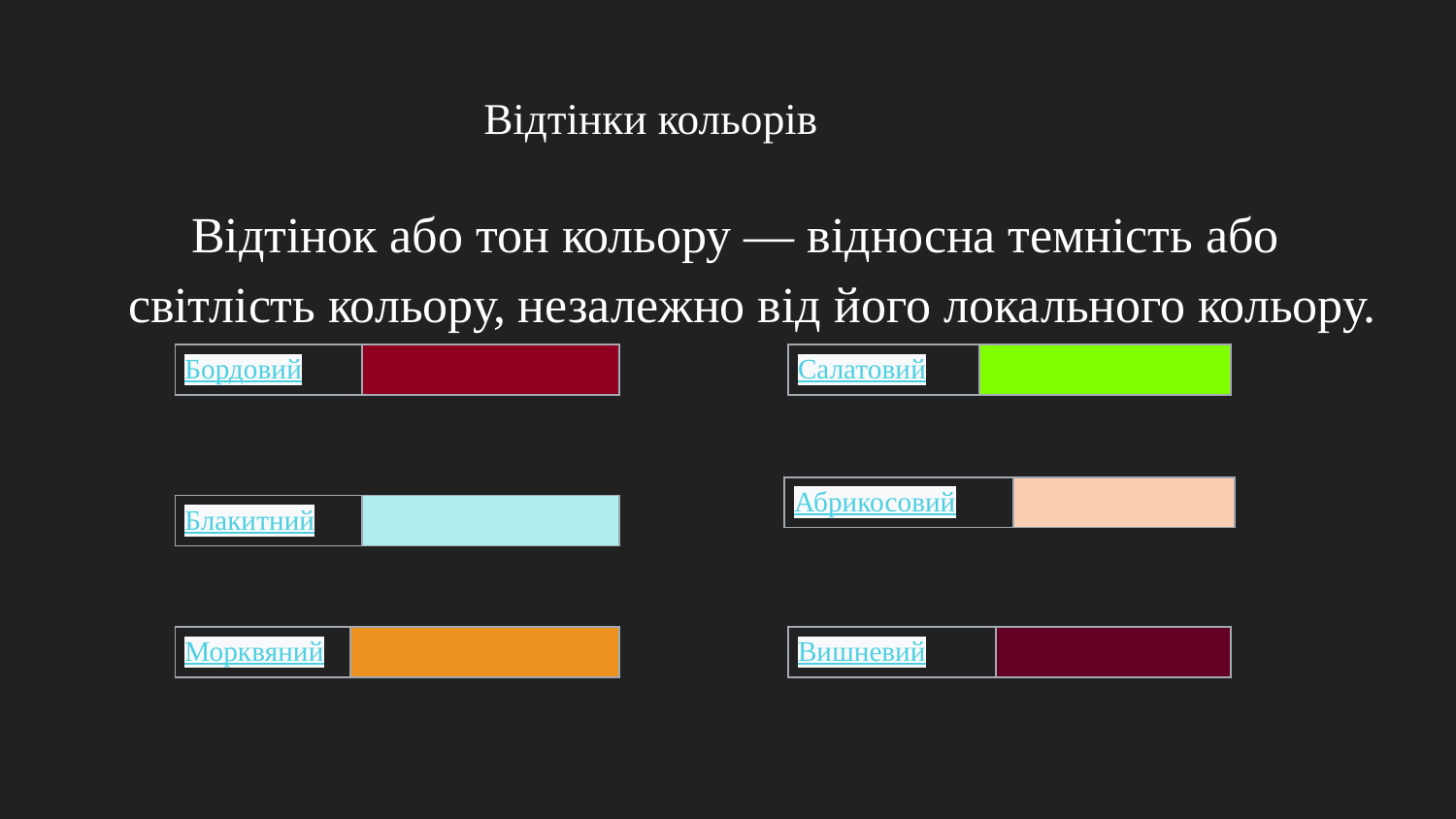

# Відтінки кольорів

     Відтінок або тон кольору — відносна темність або світлість кольору, незалежно від його локального кольору.

| Бордовий |  |
| --- | --- |
| Салатовий |  |
| --- | --- |
| Абрикосовий |  |
| --- | --- |
| Блакитний |  |
| --- | --- |
| Морквяний |  |
| --- | --- |
| Вишневий |  |
| --- | --- |